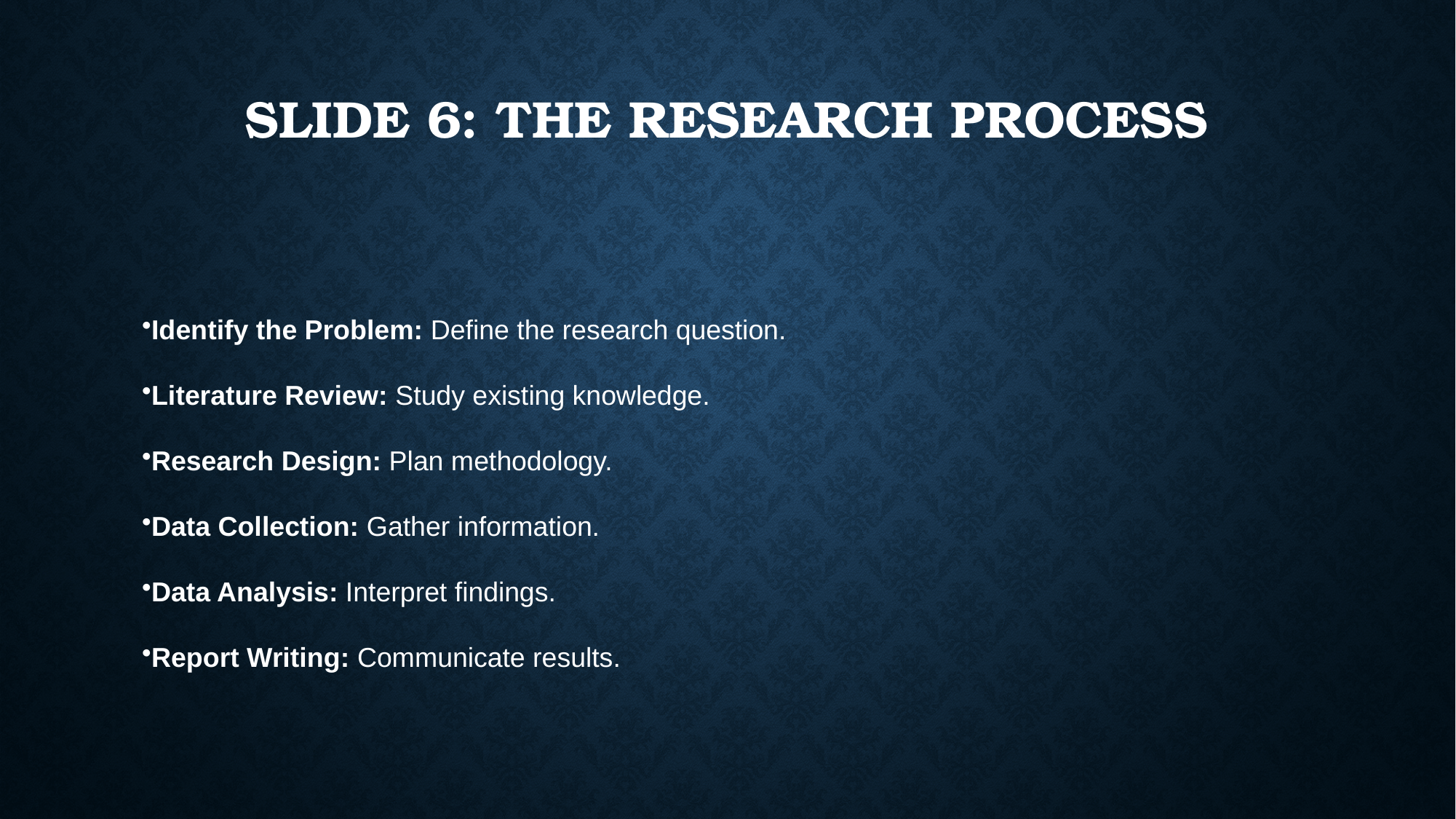

# Slide 6: The Research Process
Identify the Problem: Define the research question.
Literature Review: Study existing knowledge.
Research Design: Plan methodology.
Data Collection: Gather information.
Data Analysis: Interpret findings.
Report Writing: Communicate results.